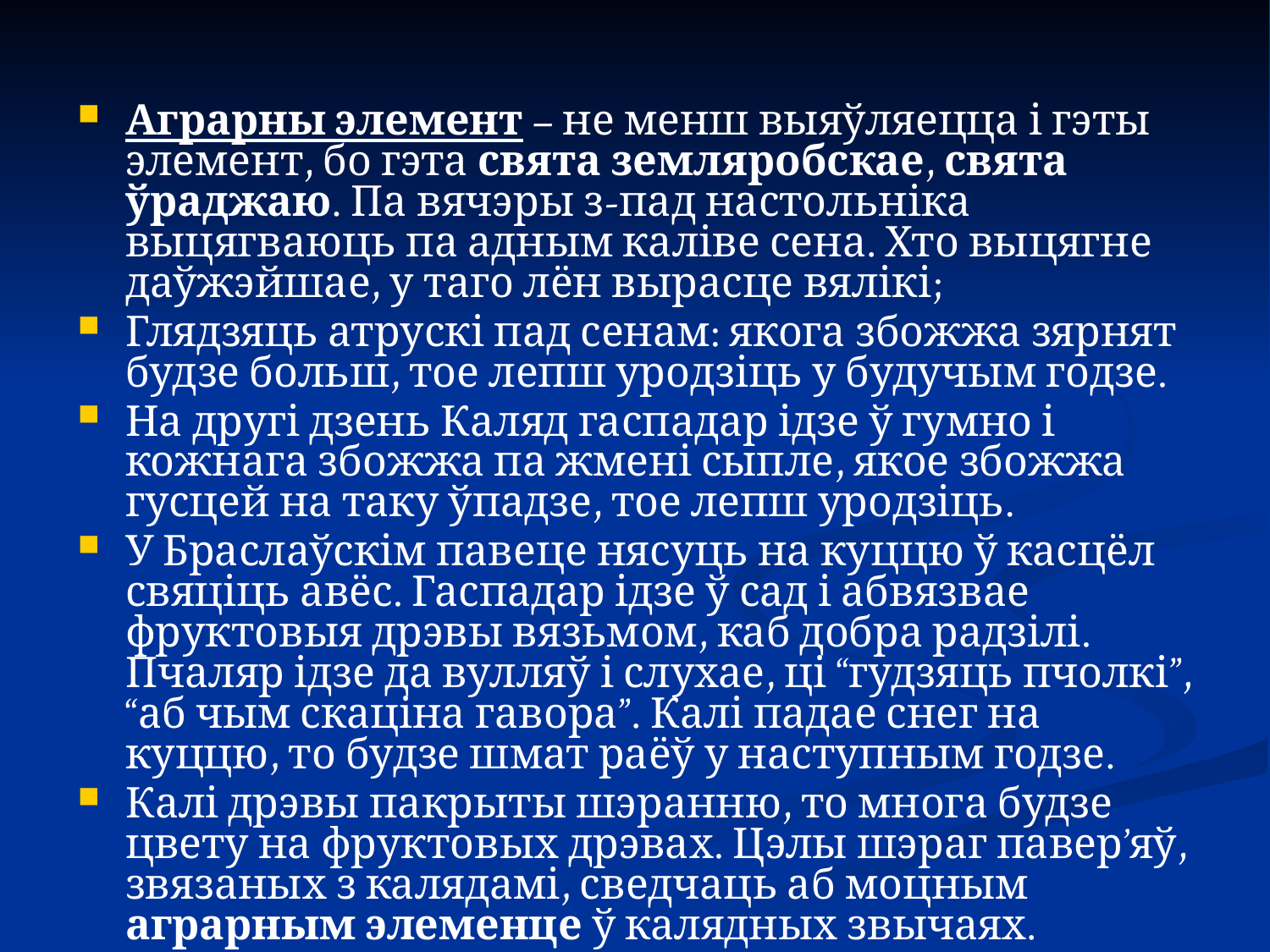

Аграрны элемент – не менш выяўляецца і гэты элемент, бо гэта свята земляробскае, свята ўраджаю. Па вячэры з-пад настольніка выцягваюць па адным каліве сена. Хто выцягне даўжэйшае, у таго лён вырасце вялікі;
Глядзяць атрускі пад сенам: якога збожжа зярнят будзе больш, тое лепш уродзіць у будучым годзе.
На другі дзень Каляд гаспадар ідзе ў гумно і кожнага збожжа па жмені сыпле, якое збожжа гусцей на таку ўпадзе, тое лепш уродзіць.
У Браслаўскім павеце нясуць на куццю ў касцёл свяціць авёс. Гаспадар ідзе ў сад і абвязвае фруктовыя дрэвы вязьмом, каб добра радзілі. Пчаляр ідзе да вулляў і слухае, ці “гудзяць пчолкі”, “аб чым скаціна гавора”. Калі падае снег на куццю, то будзе шмат раёў у наступным годзе.
Калі дрэвы пакрыты шэранню, то многа будзе цвету на фруктовых дрэвах. Цэлы шэраг павер’яў, звязаных з калядамі, сведчаць аб моцным аграрным элеменце ў калядных звычаях.